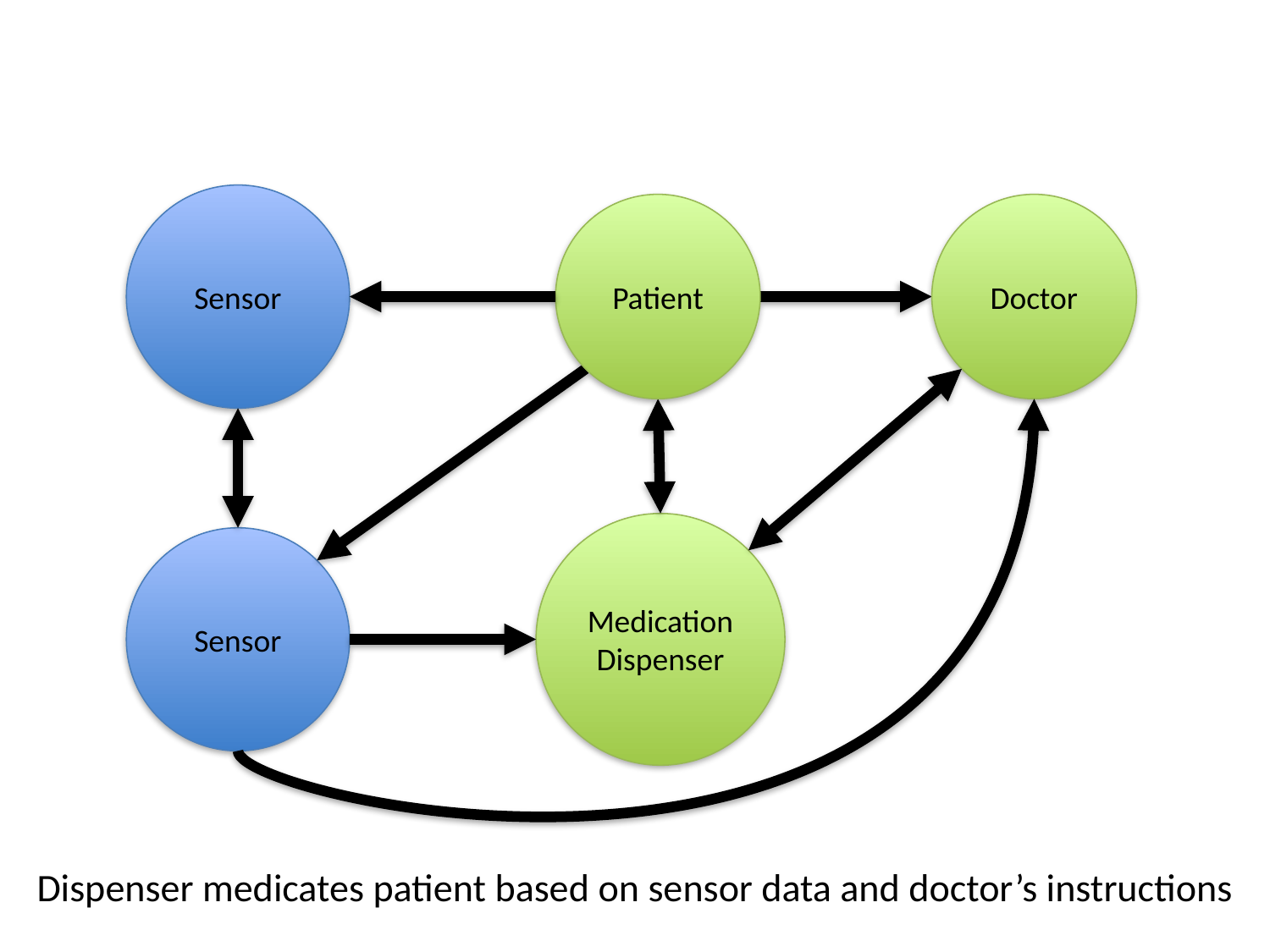

# Example – Insider Manipulates Data From a Device
Sensor
Patient
Doctor
Medication Dispenser
Sensor
Dispenser medicates patient based on sensor data and doctor’s instructions